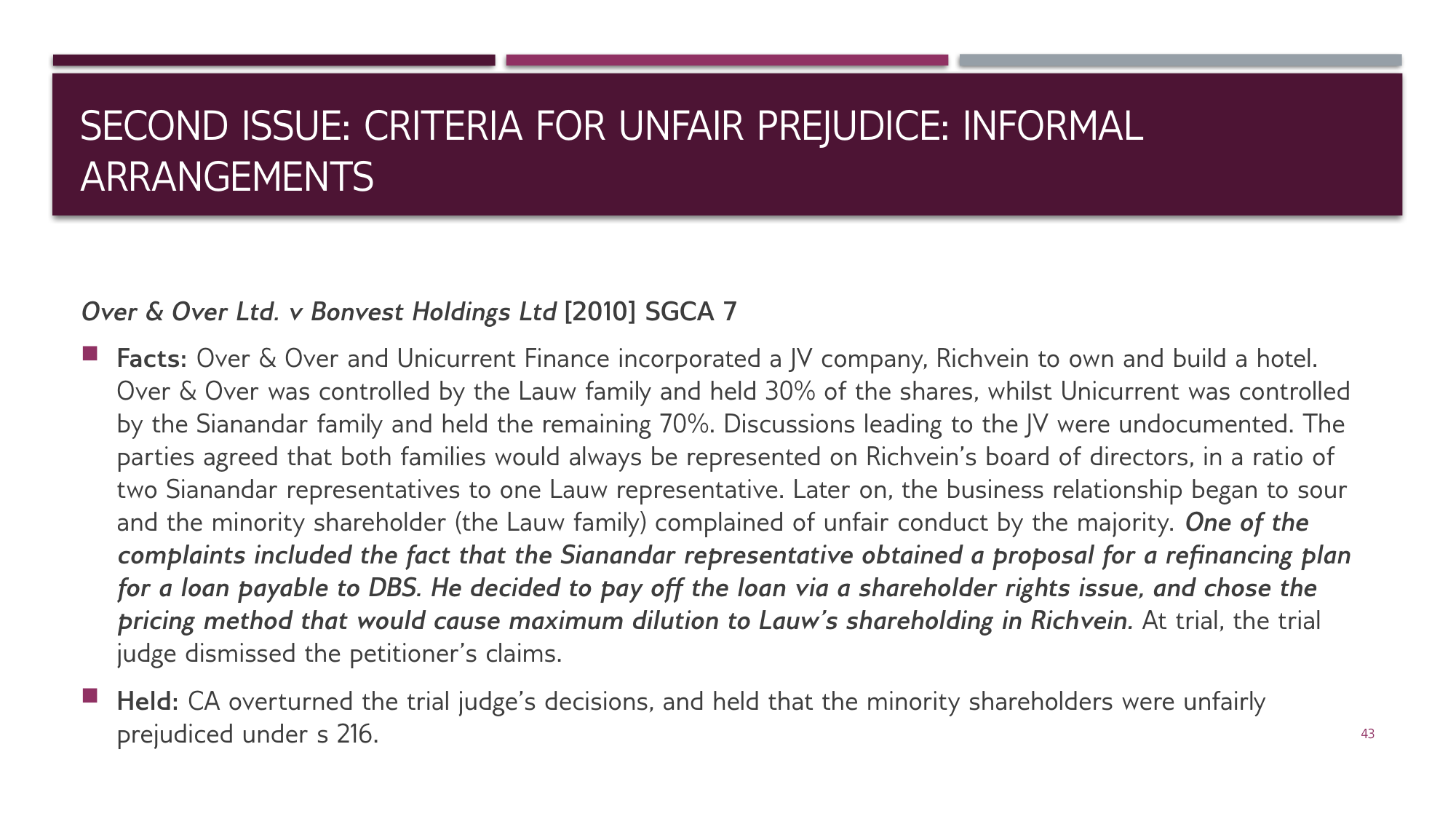

# SECOND ISSUE: Criteria for unfair PREJUDICE: INFORMAL ARRANGEMENTS
Over & Over Ltd. v Bonvest Holdings Ltd [2010] SGCA 7
Facts: Over & Over and Unicurrent Finance incorporated a JV company, Richvein to own and build a hotel. Over & Over was controlled by the Lauw family and held 30% of the shares, whilst Unicurrent was controlled by the Sianandar family and held the remaining 70%. Discussions leading to the JV were undocumented. The parties agreed that both families would always be represented on Richvein’s board of directors, in a ratio of two Sianandar representatives to one Lauw representative. Later on, the business relationship began to sour and the minority shareholder (the Lauw family) complained of unfair conduct by the majority. One of the complaints included the fact that the Sianandar representative obtained a proposal for a refinancing plan for a loan payable to DBS. He decided to pay off the loan via a shareholder rights issue, and chose the pricing method that would cause maximum dilution to Lauw’s shareholding in Richvein. At trial, the trial judge dismissed the petitioner’s claims.
Held: CA overturned the trial judge’s decisions, and held that the minority shareholders were unfairly prejudiced under s 216.
43